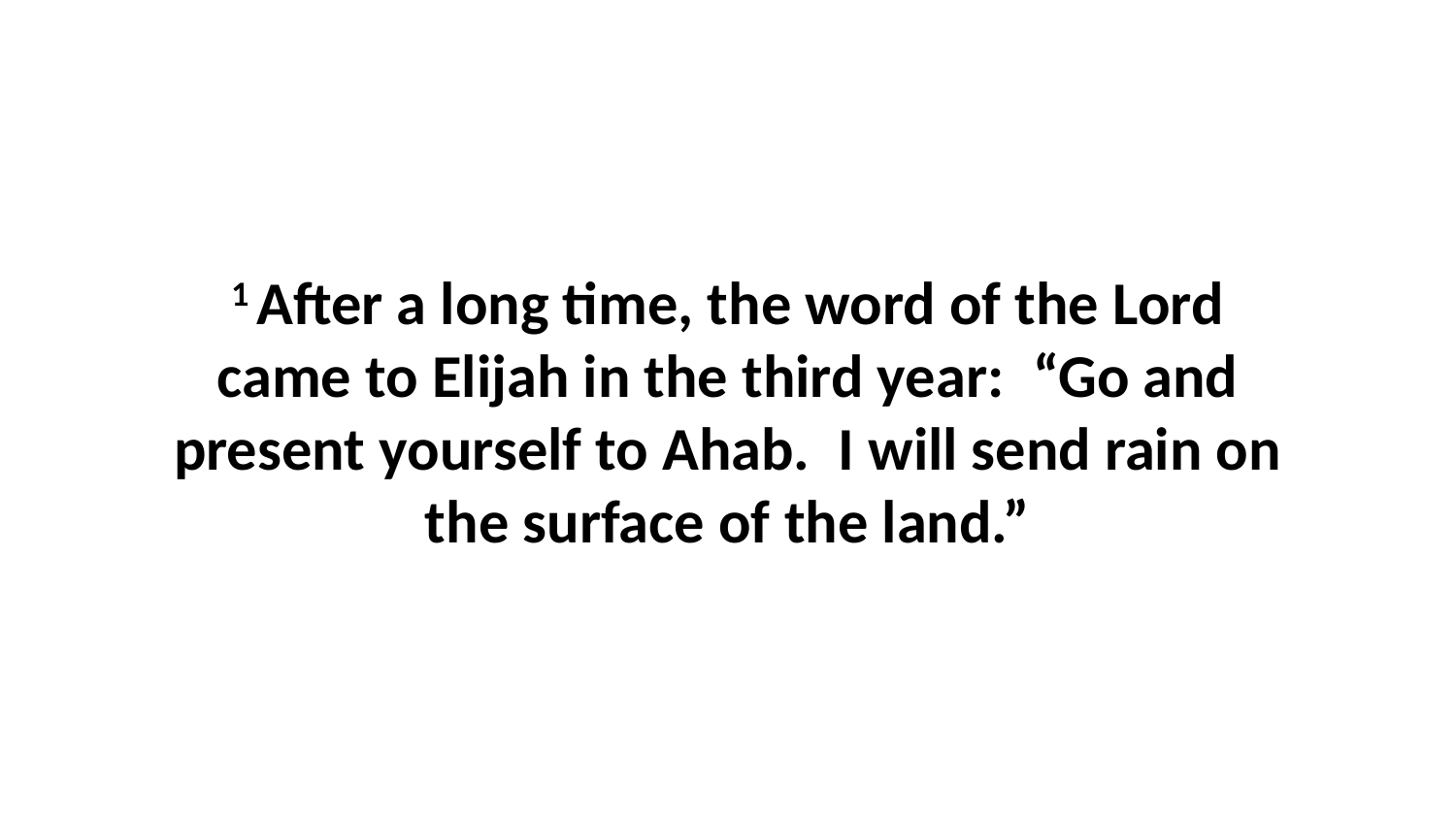

1 After a long time, the word of the Lord came to Elijah in the third year:  “Go and present yourself to Ahab.  I will send rain on the surface of the land.”